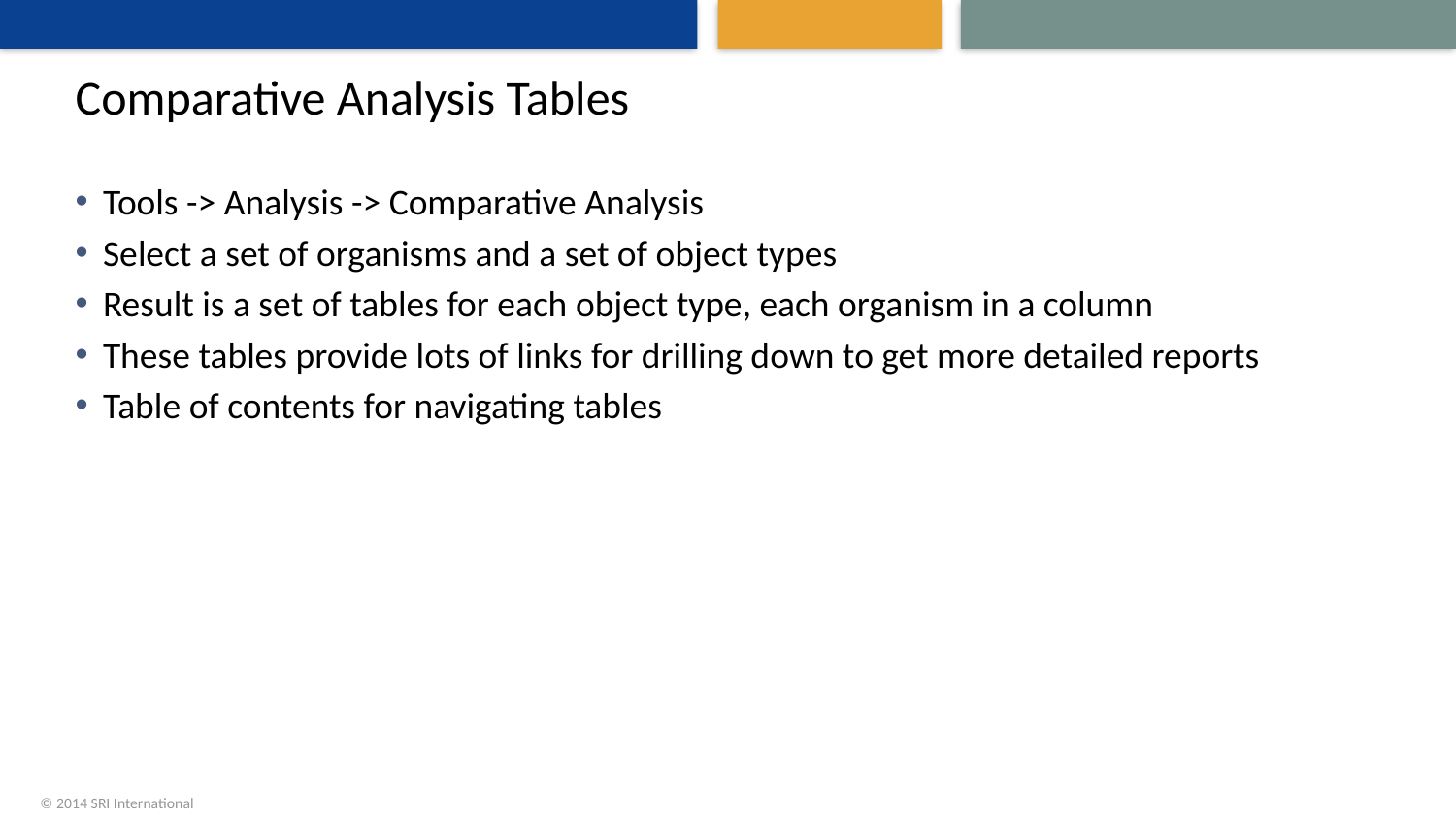

# Comparative Analysis Tables
Tools -> Analysis -> Comparative Analysis
Select a set of organisms and a set of object types
Result is a set of tables for each object type, each organism in a column
These tables provide lots of links for drilling down to get more detailed reports
Table of contents for navigating tables